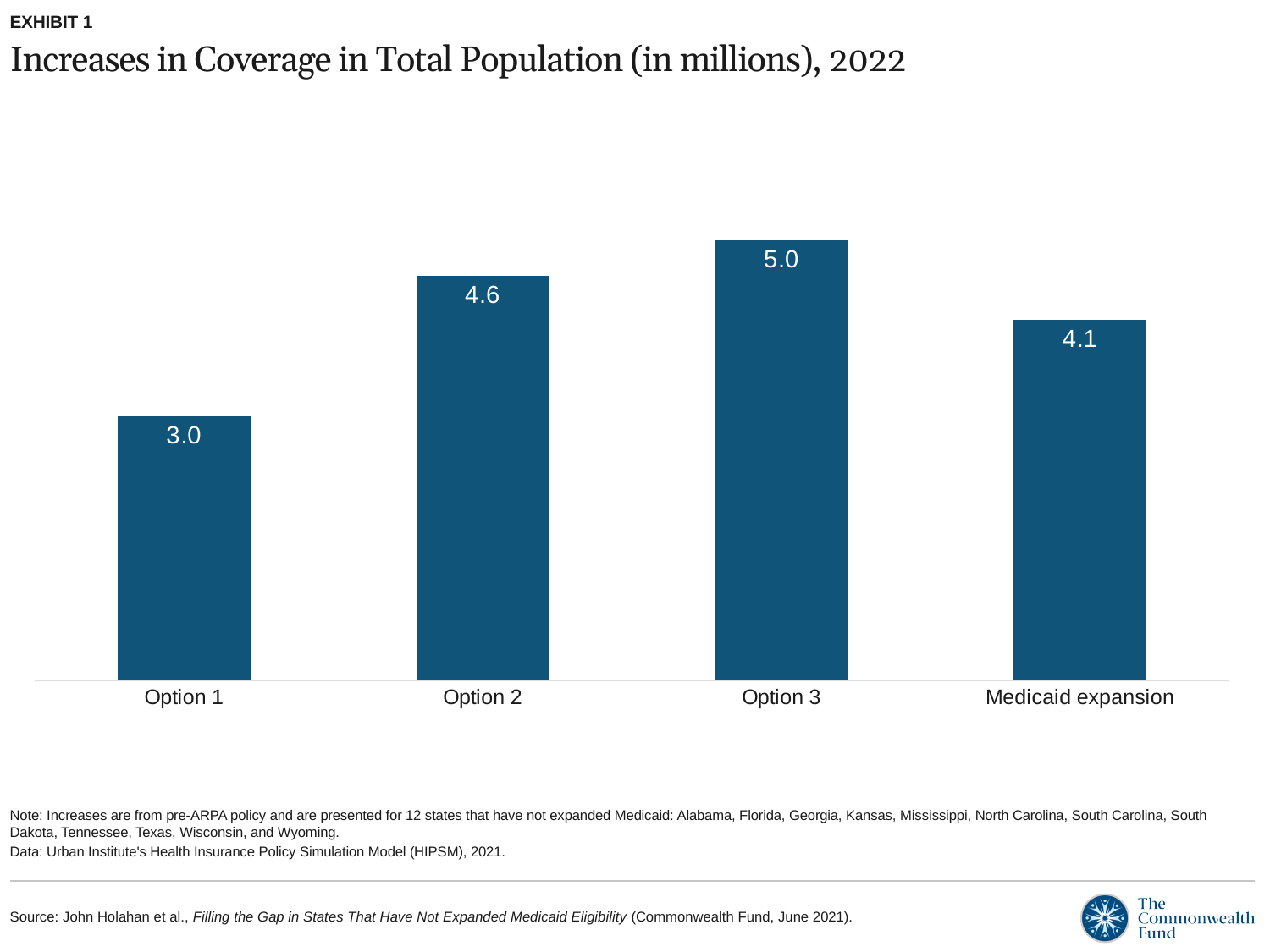

EXHIBIT 1
# Increases in Coverage in Total Population (in millions), 2022

### Chart

| Category |  |
|---|---|
| Option 1 | 3.0 |
| Option 2 | 4.6 |
| Option 3 | 5.0 |
| Medicaid expansion | 4.1 |
Note: Increases are from pre-ARPA policy and are presented for 12 states that have not expanded Medicaid: Alabama, Florida, Georgia, Kansas, Mississippi, North Carolina, South Carolina, South Dakota, Tennessee, Texas, Wisconsin, and Wyoming.
Data: Urban Institute's Health Insurance Policy Simulation Model (HIPSM), 2021.